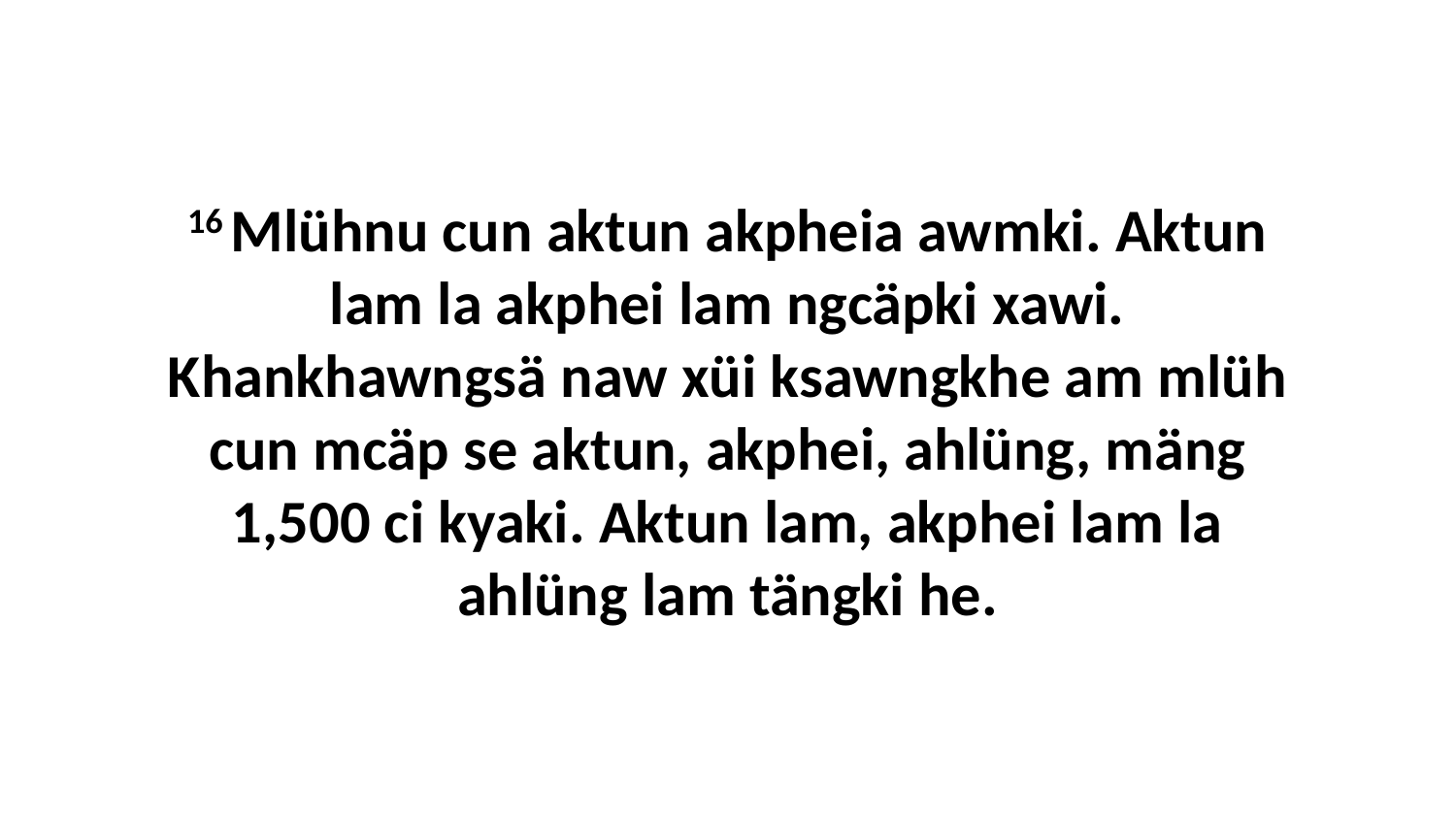

16 Mlühnu cun aktun akpheia awmki. Aktun lam la akphei lam ngcäpki xawi. Khankhawngsä naw xüi ksawngkhe am mlüh cun mcäp se aktun, akphei, ahlüng, mäng 1,500 ci kyaki. Aktun lam, akphei lam la ahlüng lam tängki he.